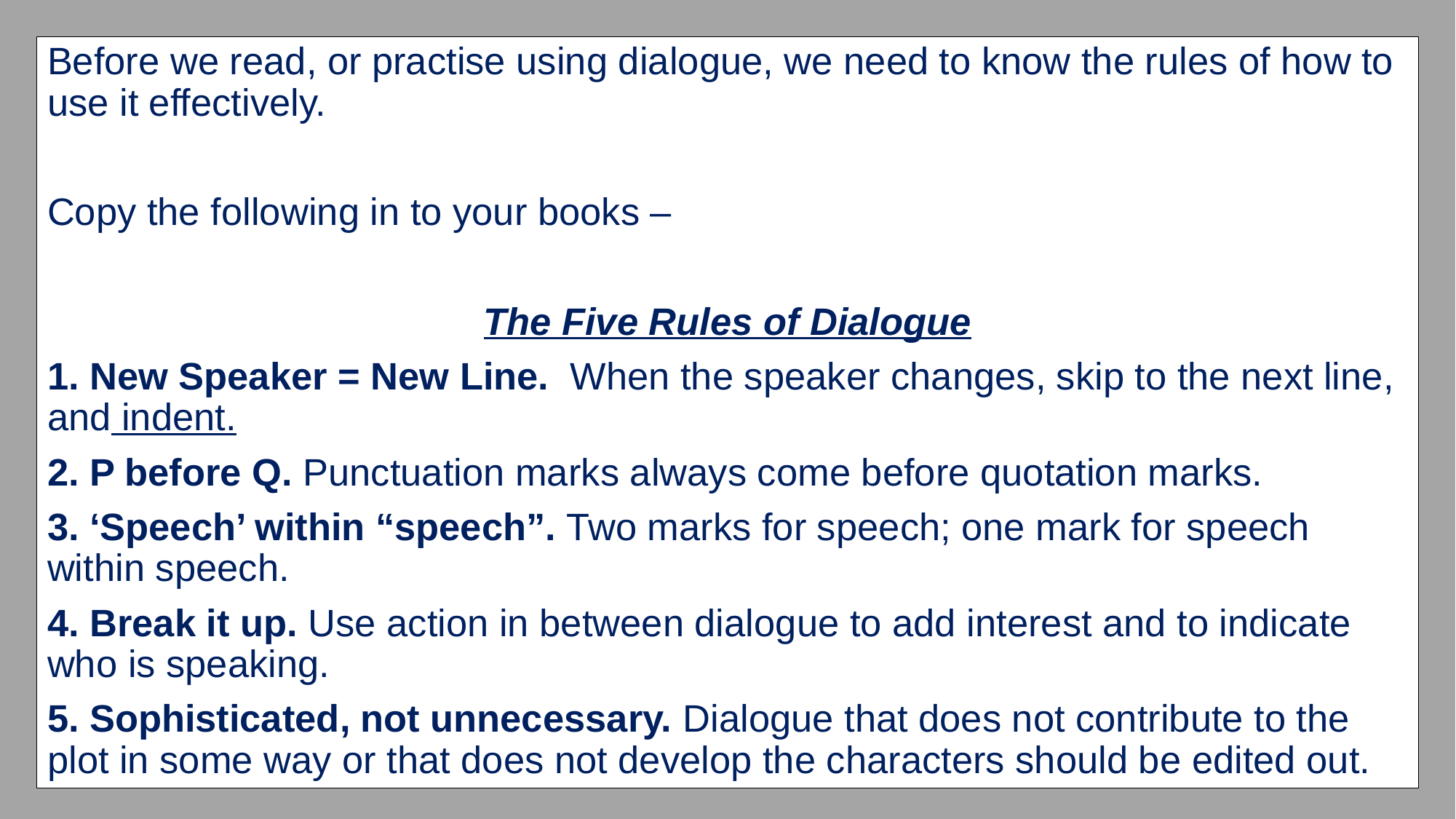

Before we read, or practise using dialogue, we need to know the rules of how to use it effectively.

Copy the following in to your books –

The Five Rules of Dialogue
1. New Speaker = New Line.  When the speaker changes, skip to the next line, and indent.
2. P before Q. Punctuation marks always come before quotation marks.
3. ‘Speech’ within “speech”. Two marks for speech; one mark for speech within speech.
4. Break it up. Use action in between dialogue to add interest and to indicate who is speaking.
5. Sophisticated, not unnecessary. Dialogue that does not contribute to the plot in some way or that does not develop the characters should be edited out.